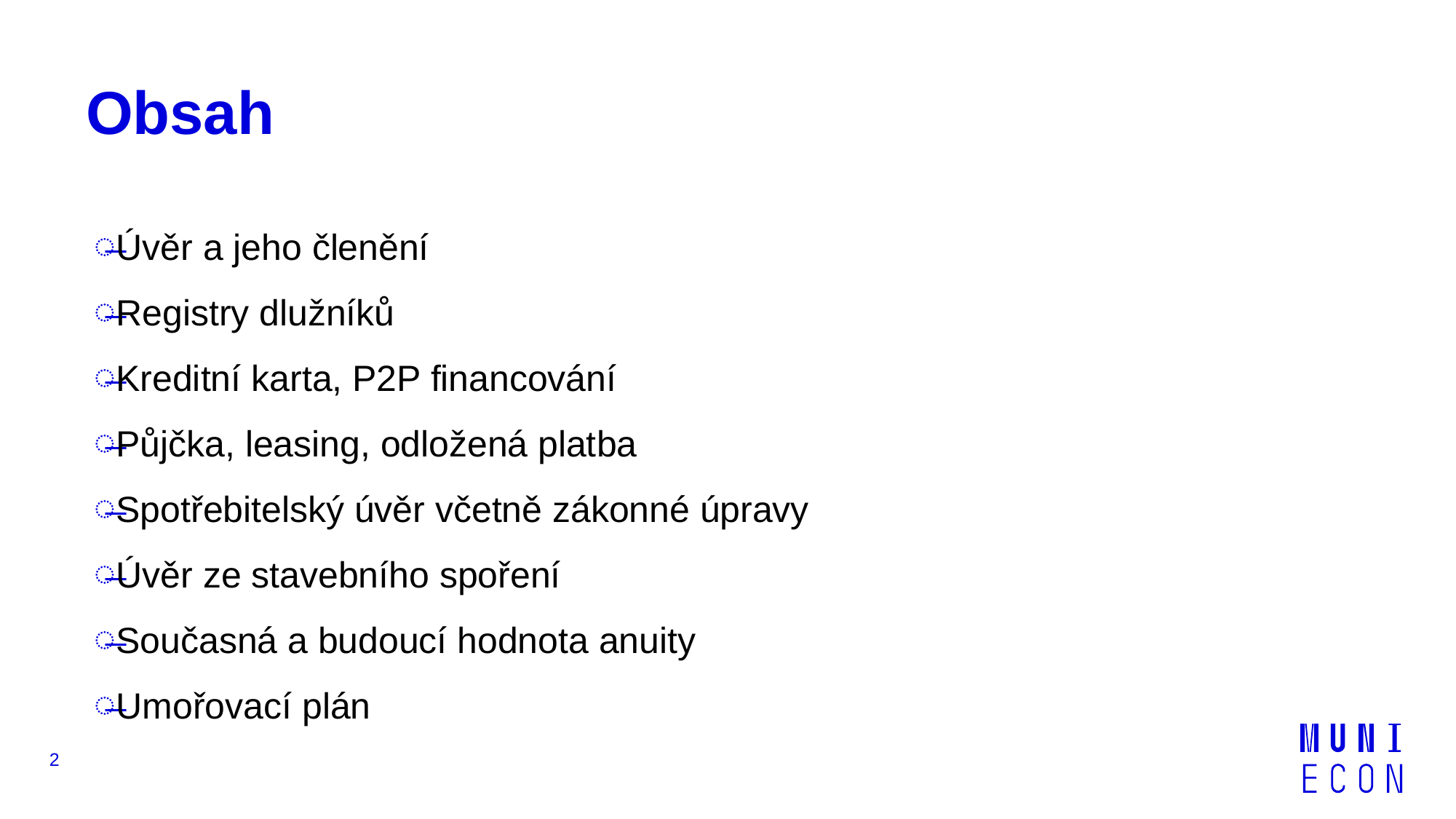

# Obsah
Úvěr a jeho členění
Registry dlužníků
Kreditní karta, P2P financování
Půjčka, leasing, odložená platba
Spotřebitelský úvěr včetně zákonné úpravy
Úvěr ze stavebního spoření
Současná a budoucí hodnota anuity
Umořovací plán

2